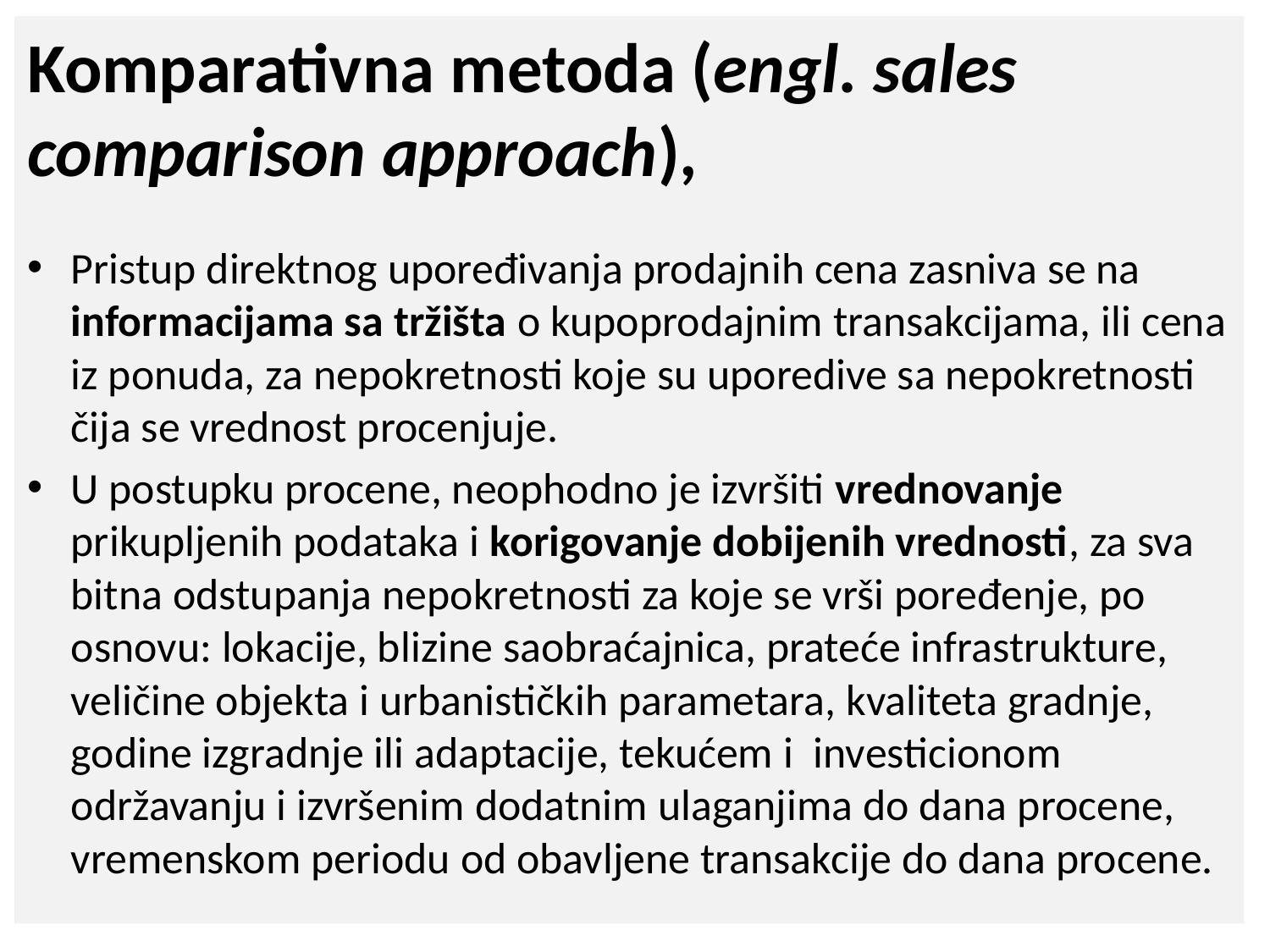

Komparativna metoda (engl. sales comparison approach),

Pristup direktnog upoređivanja prodajnih cena zasniva se na informacijama sa tržišta o kupoprodajnim transakcijama, ili cena iz ponuda, za nepokretnosti koje su uporedive sa nepokretnosti čija se vrednost procenjuje.
U postupku procene, neophodno je izvršiti vrednovanje prikupljenih podataka i korigovanje dobijenih vrednosti, za sva bitna odstupanja nepokretnosti za koje se vrši poređenje, po osnovu: lokacije, blizine saobraćajnica, prateće infrastrukture, veličine objekta i urbanističkih parametara, kvaliteta gradnje, godine izgradnje ili adaptacije, tekućem i  investicionom održavanju i izvršenim dodatnim ulaganjima do dana procene, vremenskom periodu od obavljene transakcije do dana procene.